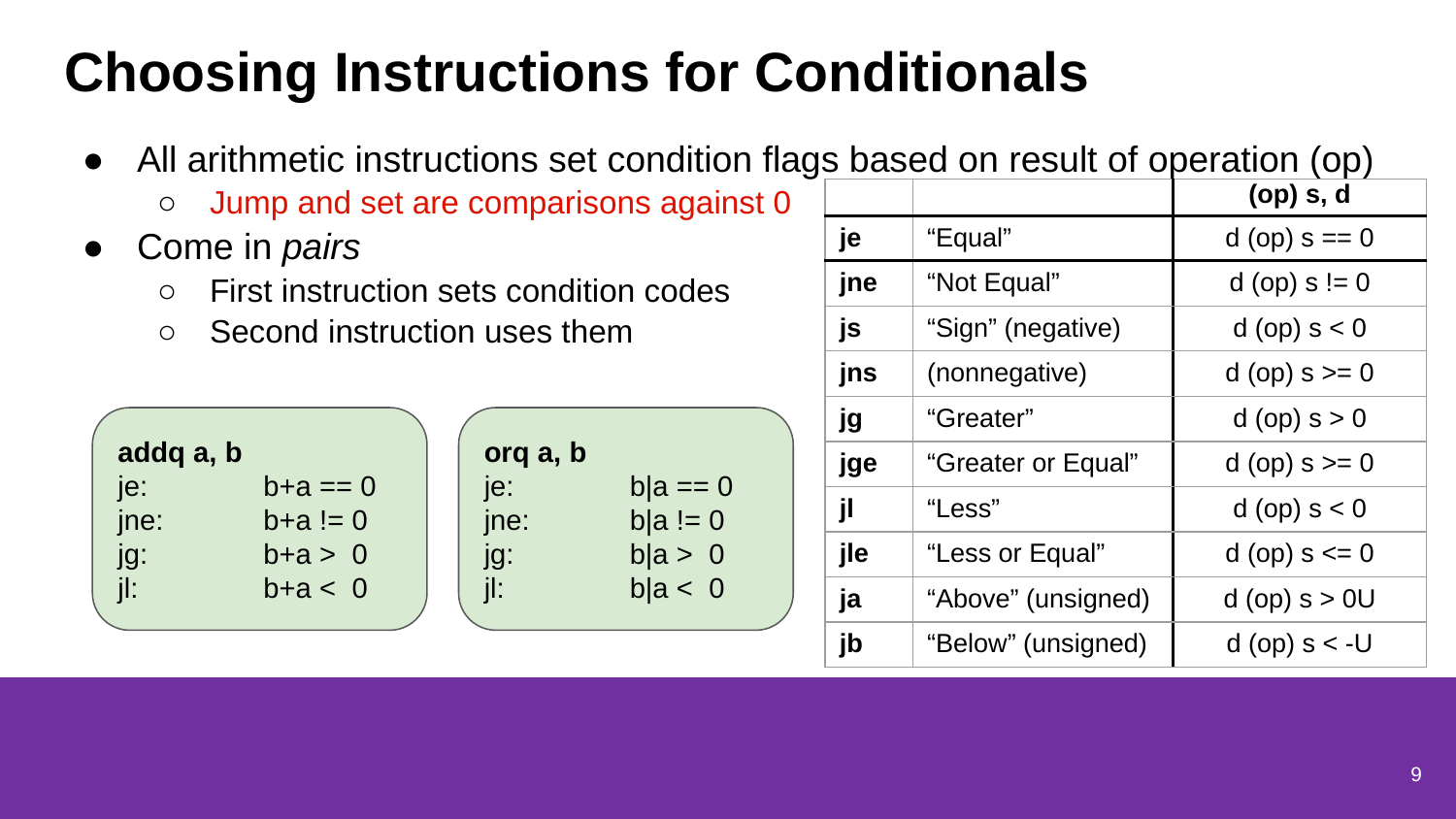

# Choosing Instructions for Conditionals
All arithmetic instructions set condition flags based on result of operation (op)
Jump and set are comparisons against 0
Come in pairs
First instruction sets condition codes
Second instruction uses them
|  |  | (op) s, d |
| --- | --- | --- |
| je | “Equal” | d (op) s == 0 |
| jne | “Not Equal” | d (op) s != 0 |
| js | “Sign” (negative) | d (op) s < 0 |
| jns | (nonnegative) | d (op) s >= 0 |
| jg | “Greater” | d (op) s > 0 |
| jge | “Greater or Equal” | d (op) s >= 0 |
| jl | “Less” | d (op) s < 0 |
| jle | “Less or Equal” | d (op) s <= 0 |
| ja | “Above” (unsigned) | d (op) s > 0U |
| jb | “Below” (unsigned) | d (op) s < -U |
addq a, b
je:	b+a == 0
jne:	b+a != 0
jg:	b+a >  0
jl:	b+a <  0
orq a, b
je:	b|a == 0
jne:	b|a != 0
jg:	b|a >  0
jl:	b|a <  0
9